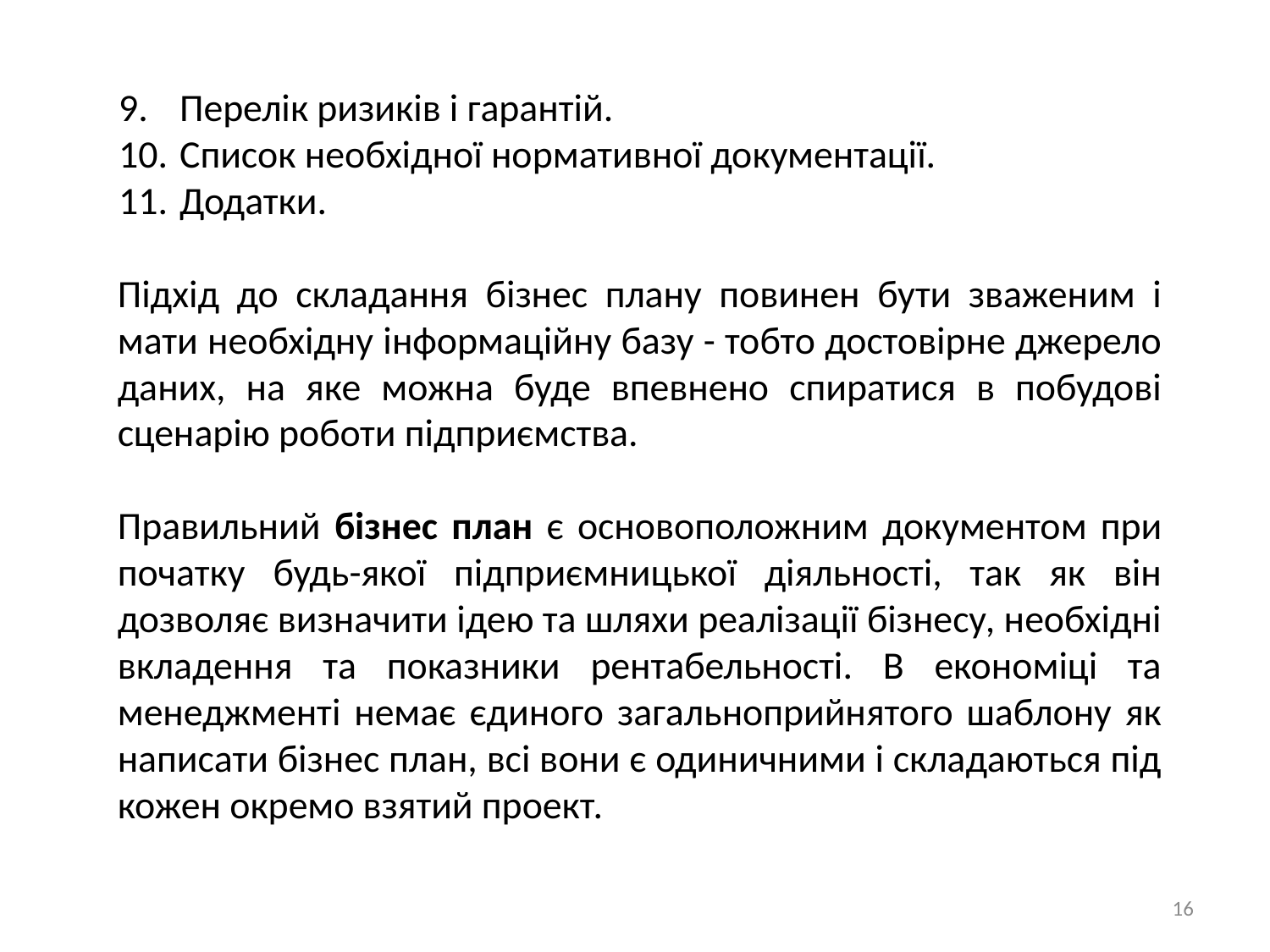

Перелік ризиків і гарантій.
Список необхідної нормативної документації.
Додатки.

Підхід до складання бізнес плану повинен бути зваженим і мати необхідну інформаційну базу - тобто достовірне джерело даних, на яке можна буде впевнено спиратися в побудові сценарію роботи підприємства.

Правильний бізнес план є основоположним документом при початку будь-якої підприємницької діяльності, так як він дозволяє визначити ідею та шляхи реалізації бізнесу, необхідні вкладення та показники рентабельності. В економіці та менеджменті немає єдиного загальноприйнятого шаблону як написати бізнес план, всі вони є одиничними і складаються під кожен окремо взятий проект.
16